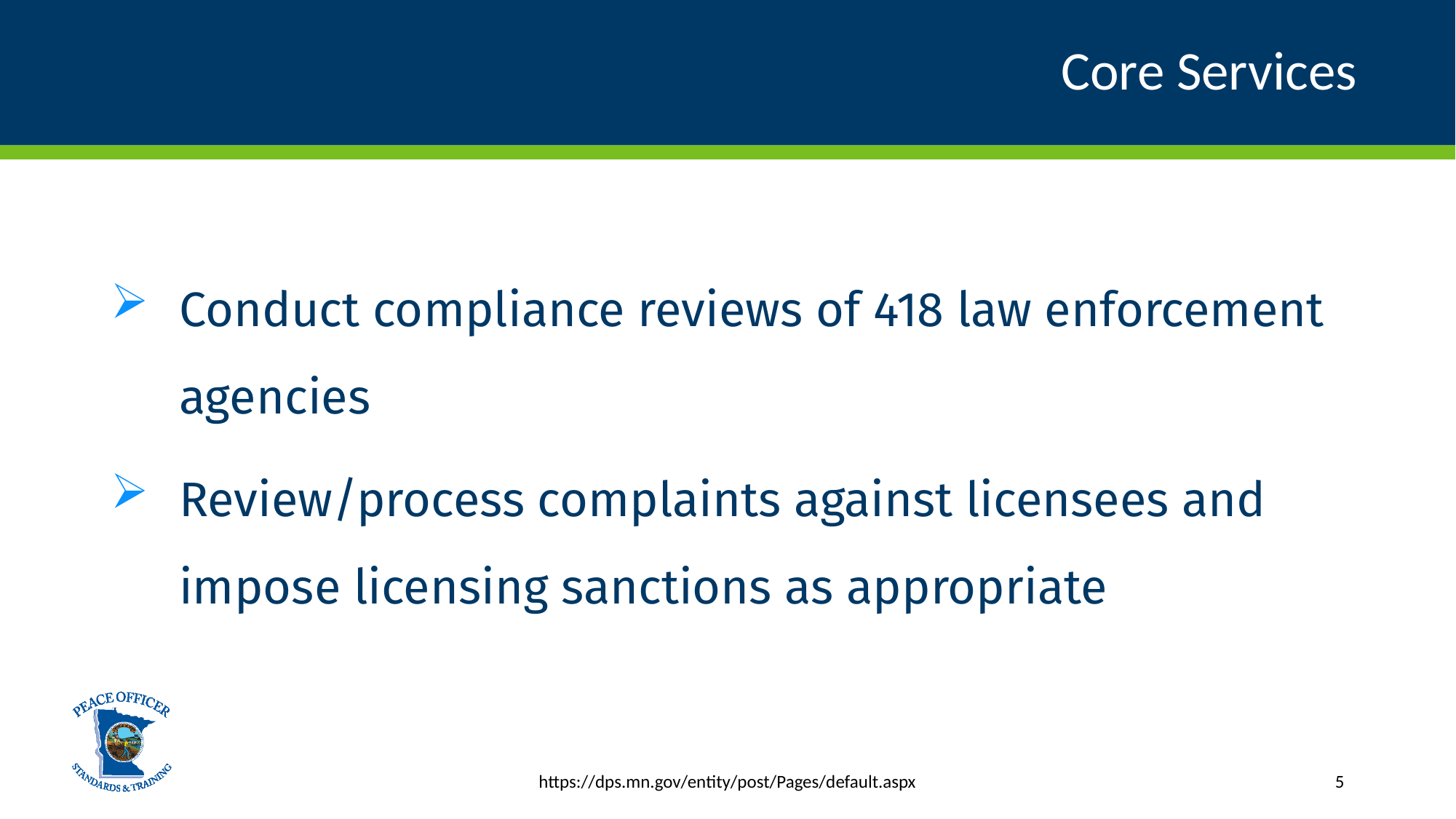

# Core Services
Conduct compliance reviews of 418 law enforcement agencies
Review/process complaints against licensees and impose licensing sanctions as appropriate

https://dps.mn.gov/entity/post/Pages/default.aspx
5